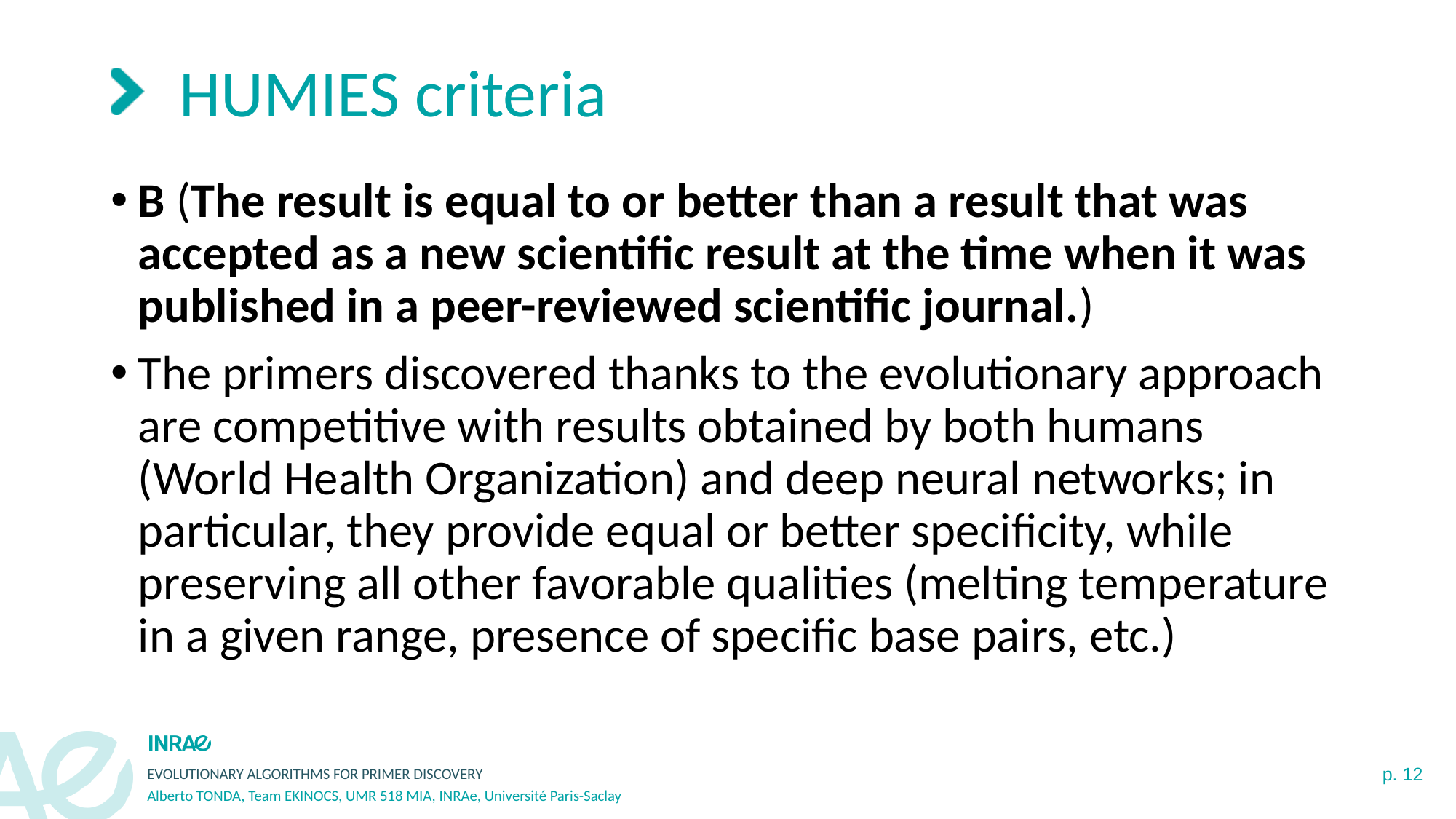

# HUMIES criteria
B (The result is equal to or better than a result that was accepted as a new scientific result at the time when it was published in a peer-reviewed scientific journal.)
The primers discovered thanks to the evolutionary approach are competitive with results obtained by both humans (World Health Organization) and deep neural networks; in particular, they provide equal or better specificity, while preserving all other favorable qualities (melting temperature in a given range, presence of specific base pairs, etc.)